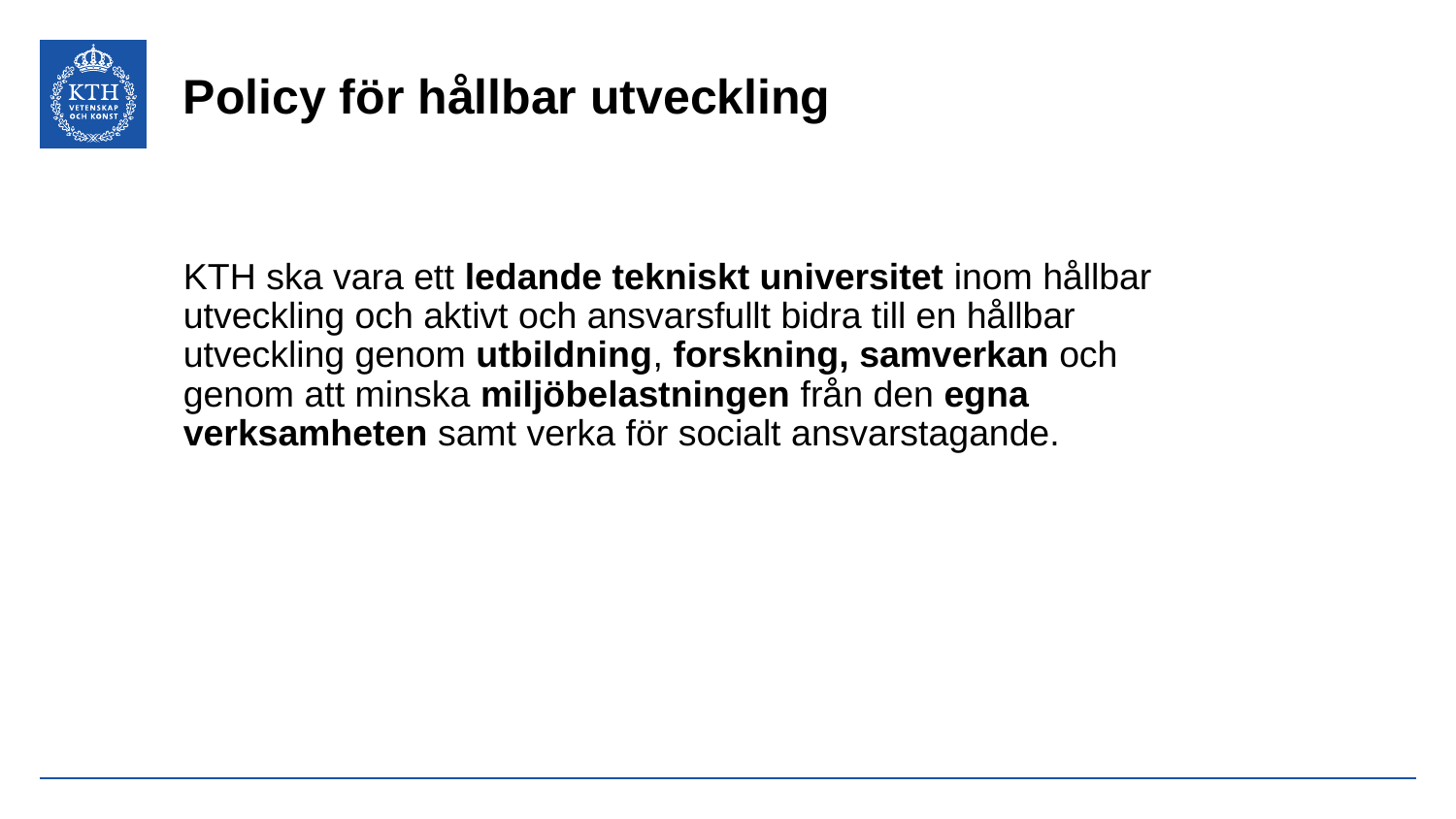

# Policy för hållbar utveckling

KTH ska vara ett ledande tekniskt universitet inom hållbar utveckling och aktivt och ansvarsfullt bidra till en hållbar utveckling genom utbildning, forskning, samverkan och genom att minska miljöbelastningen från den egna verksamheten samt verka för socialt ansvarstagande.